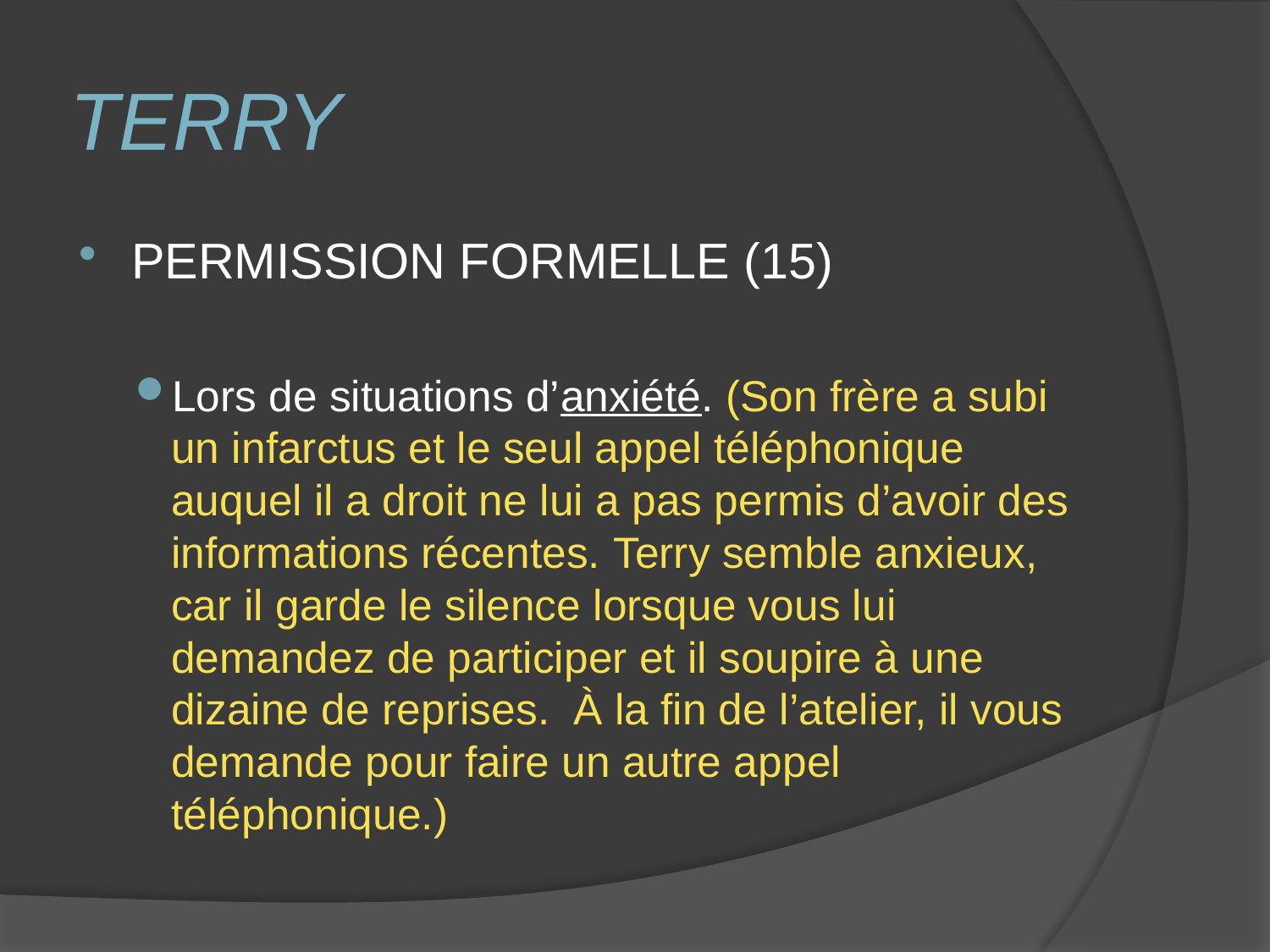

# TERRY
PERMISSION FORMELLE (15)

Lors de situations d’anxiété. (Son frère a subi un infarctus et le seul appel téléphonique auquel il a droit ne lui a pas permis d’avoir des informations récentes. Terry semble anxieux, car il garde le silence lorsque vous lui demandez de participer et il soupire à une dizaine de reprises.  À la fin de l’atelier, il vous demande pour faire un autre appel téléphonique.)